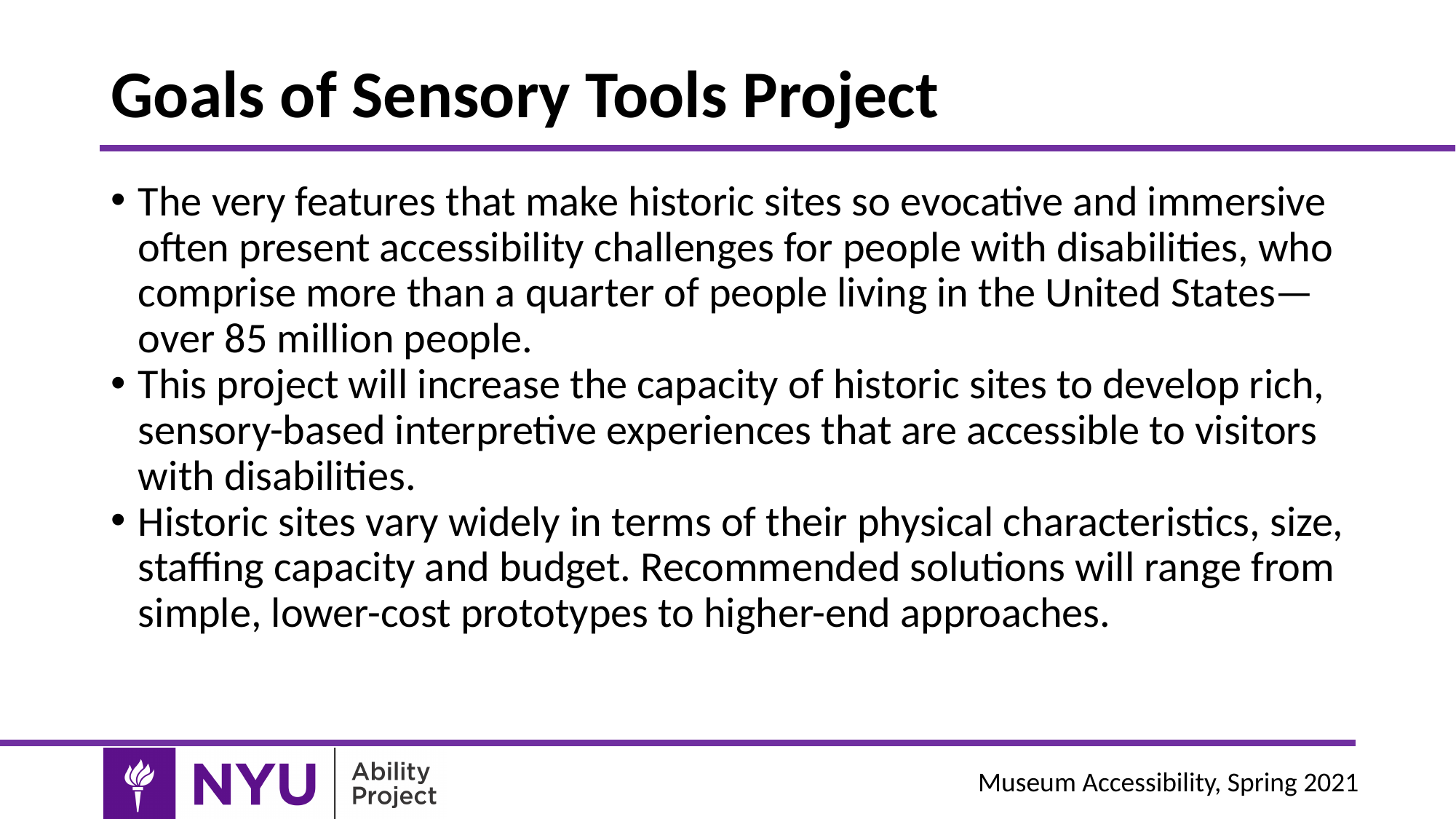

# Goals of Sensory Tools Project
The very features that make historic sites so evocative and immersive often present accessibility challenges for people with disabilities, who comprise more than a quarter of people living in the United States—over 85 million people.
This project will increase the capacity of historic sites to develop rich, sensory-based interpretive experiences that are accessible to visitors with disabilities.
Historic sites vary widely in terms of their physical characteristics, size, staffing capacity and budget. Recommended solutions will range from simple, lower-cost prototypes to higher-end approaches.